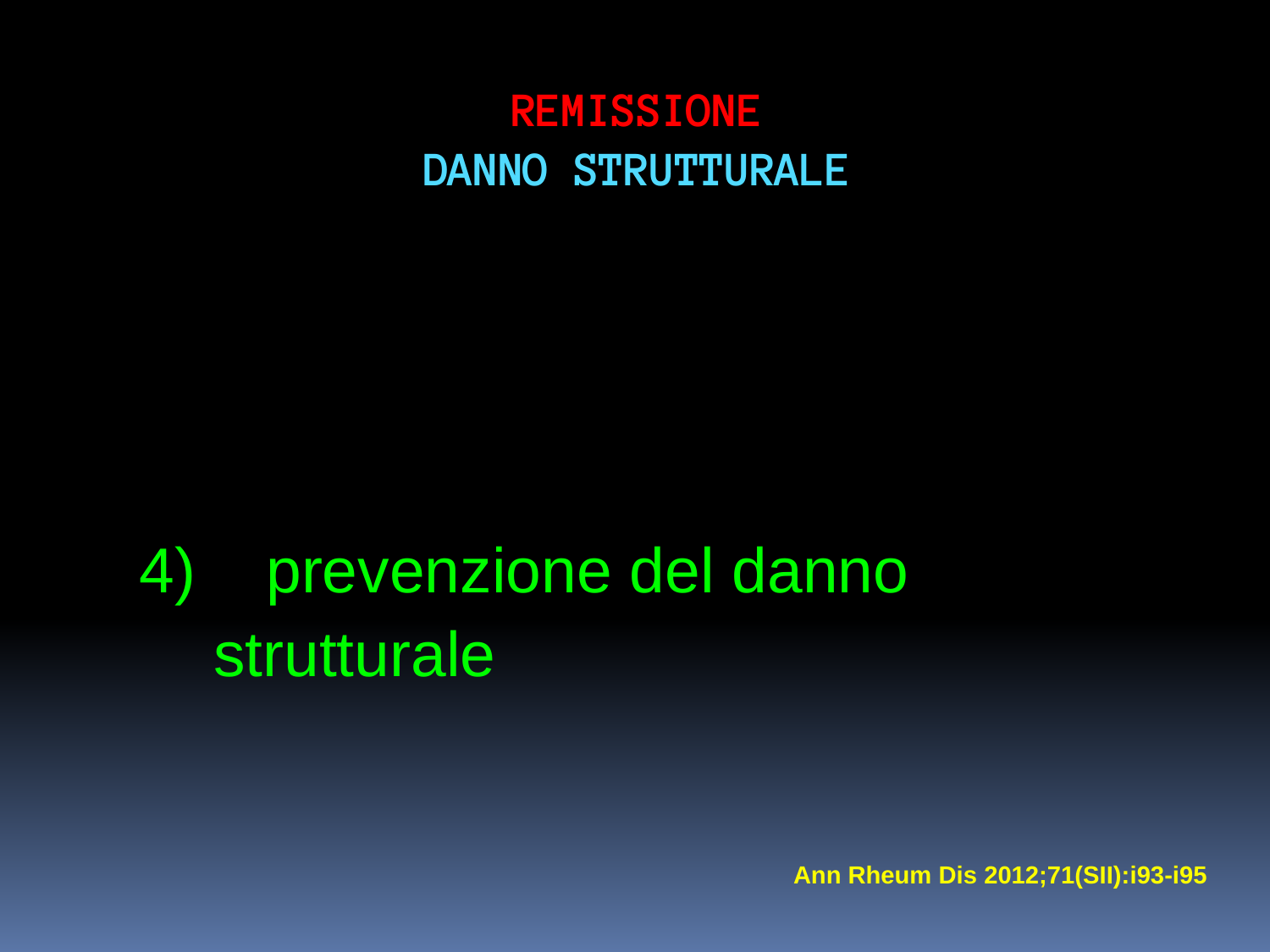

# REMISSIONE DANNO STRUTTURALE

4)    prevenzione del danno strutturale
Ann Rheum Dis 2012;71(SII):i93-i95